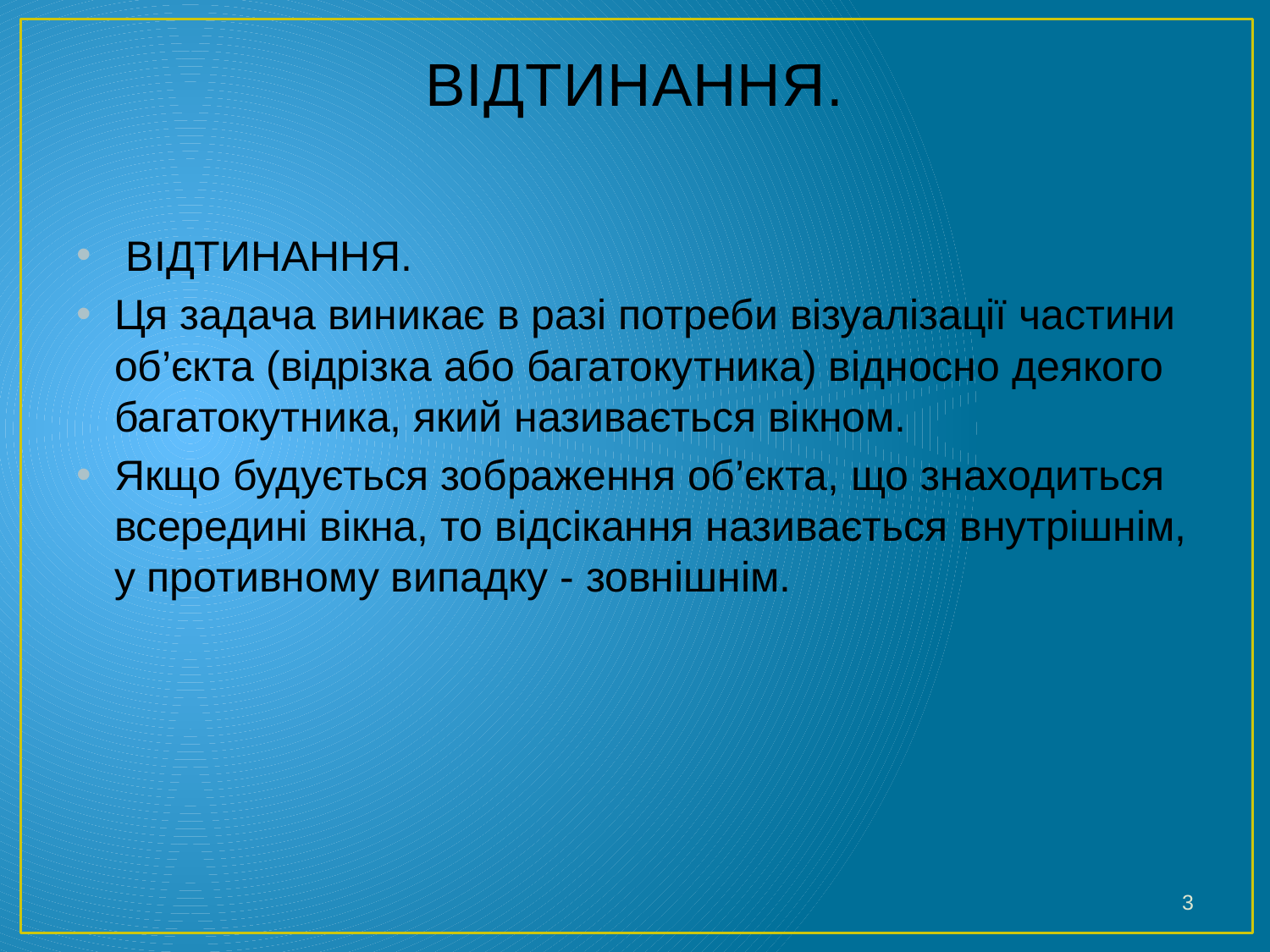

# Відтинання.
 Відтинання.
Ця задача виникає в разі потреби візуалізації частини об’єкта (відрізка або багатокутника) відносно деякого багатокутника, який називається вікном.
Якщо будується зображення об’єкта, що знаходиться всередині вікна, то відсікання називається внутрішнім, у противному випадку - зовнішнім.

3